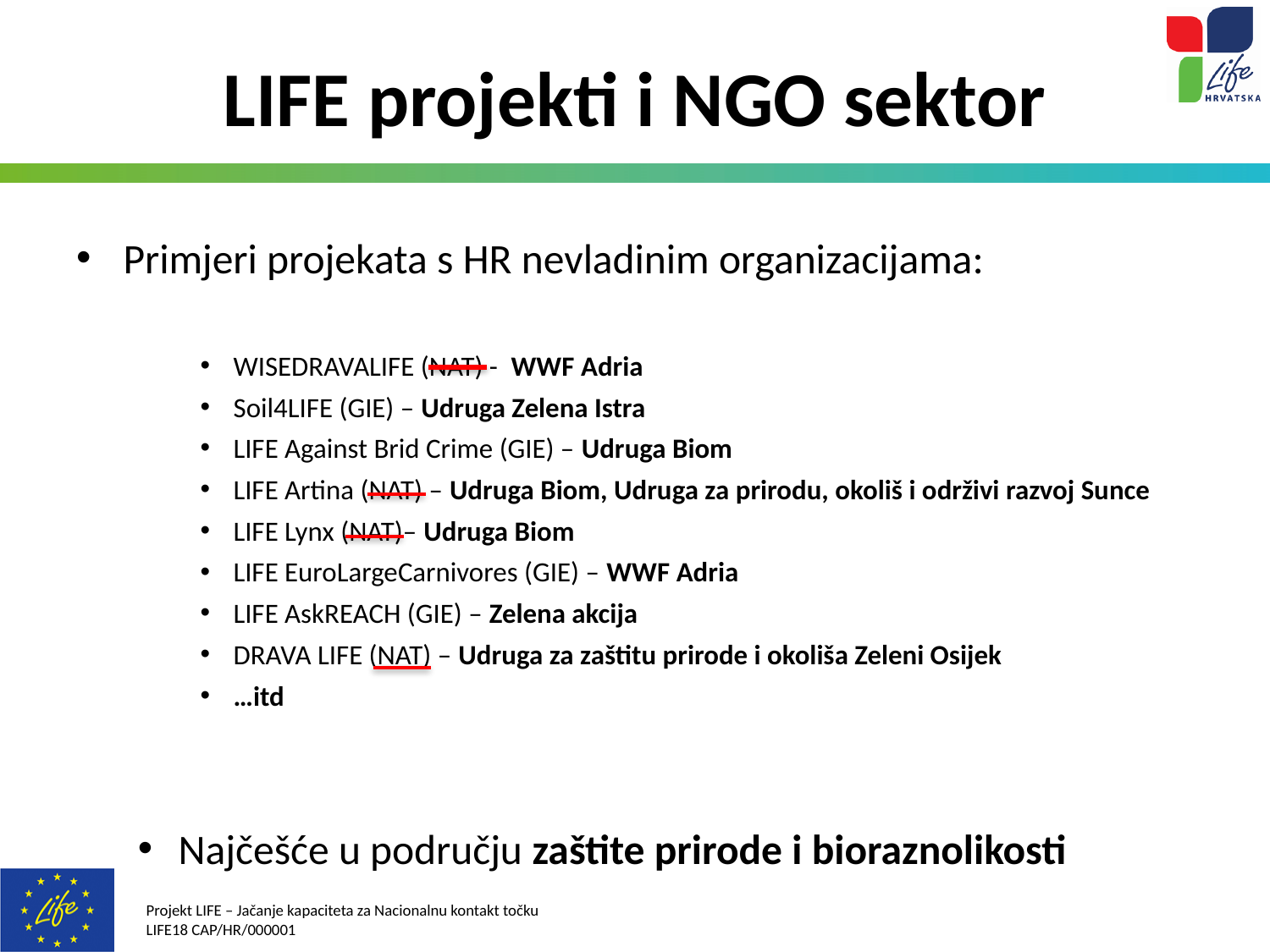

# LIFE projekti i NGO sektor
Primjeri projekata s HR nevladinim organizacijama:

WISEDRAVALIFE (NAT) -  WWF Adria
Soil4LIFE (GIE) – Udruga Zelena Istra
LIFE Against Brid Crime (GIE) – Udruga Biom
LIFE Artina (NAT) – Udruga Biom, Udruga za prirodu, okoliš i održivi razvoj Sunce
LIFE Lynx (NAT)– Udruga Biom
LIFE EuroLargeCarnivores (GIE) – WWF Adria
LIFE AskREACH (GIE) – Zelena akcija
DRAVA LIFE (NAT) – Udruga za zaštitu prirode i okoliša Zeleni Osijek
…itd

Najčešće u području zaštite prirode i bioraznolikosti